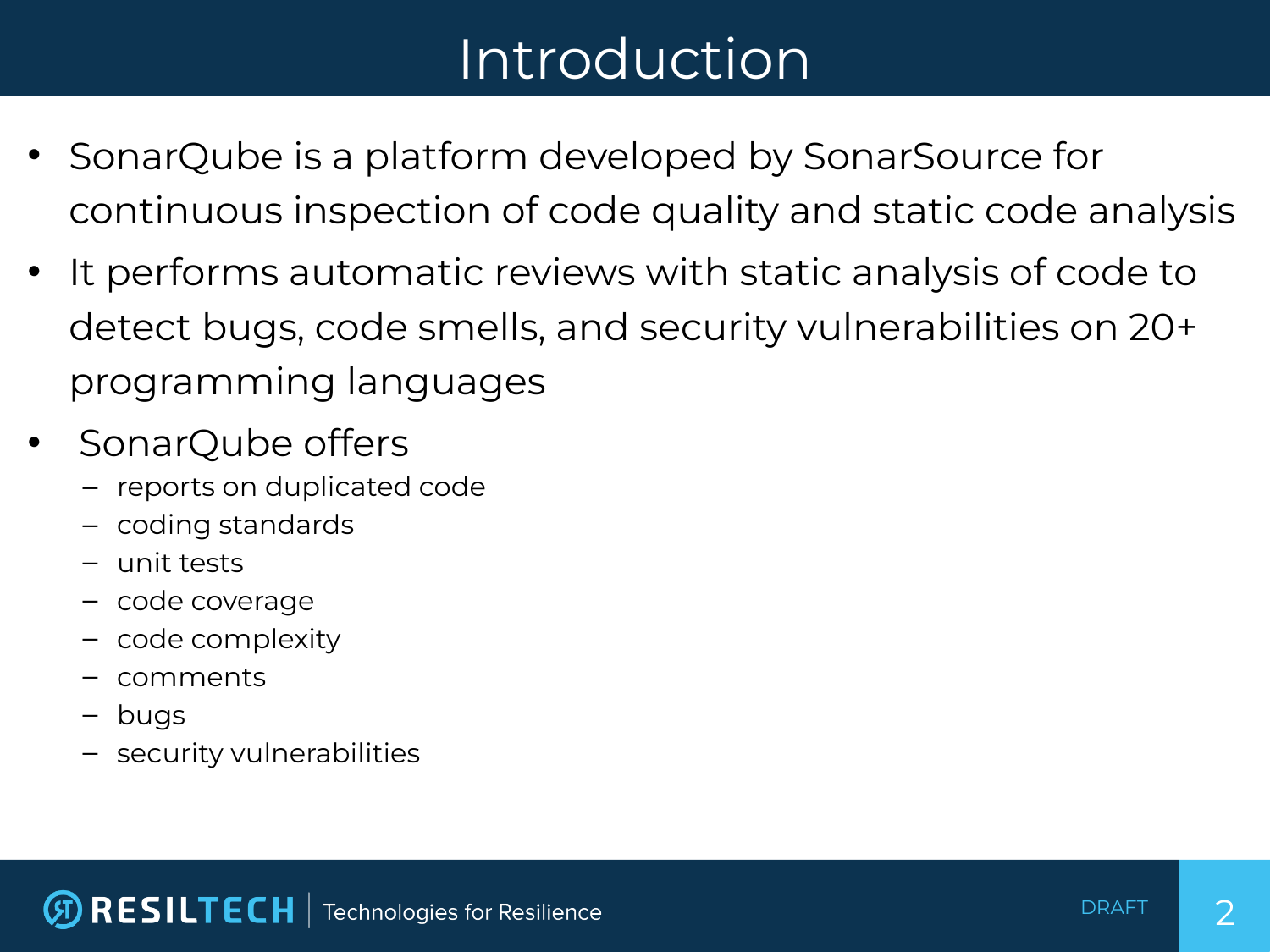

# Introduction
SonarQube is a platform developed by SonarSource for continuous inspection of code quality and static code analysis
It performs automatic reviews with static analysis of code to detect bugs, code smells, and security vulnerabilities on 20+ programming languages
 SonarQube offers
reports on duplicated code
coding standards
unit tests
code coverage
code complexity
comments
bugs
security vulnerabilities